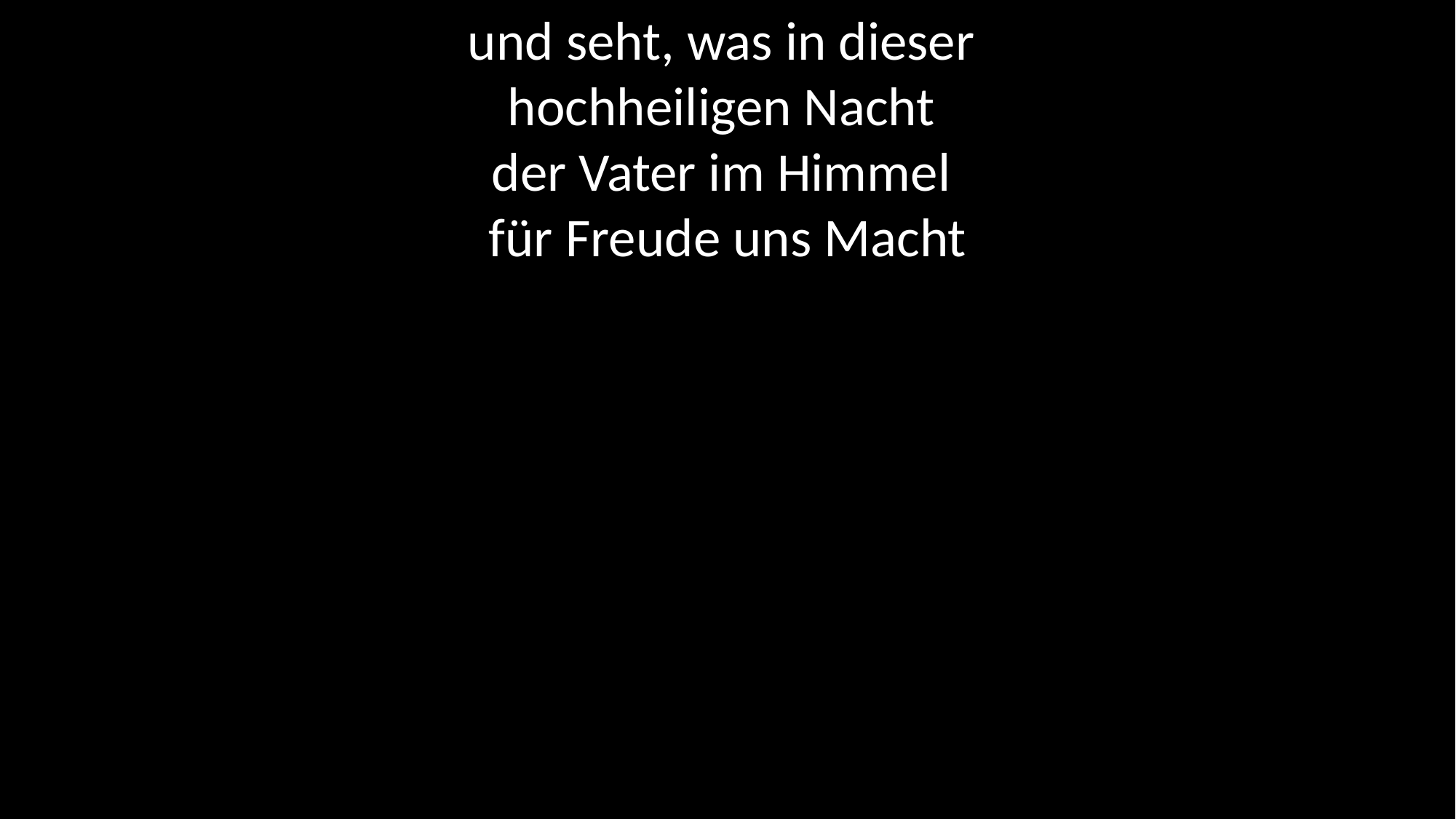

# und seht, was in dieser hochheiligen Nacht der Vater im Himmel für Freude uns Macht